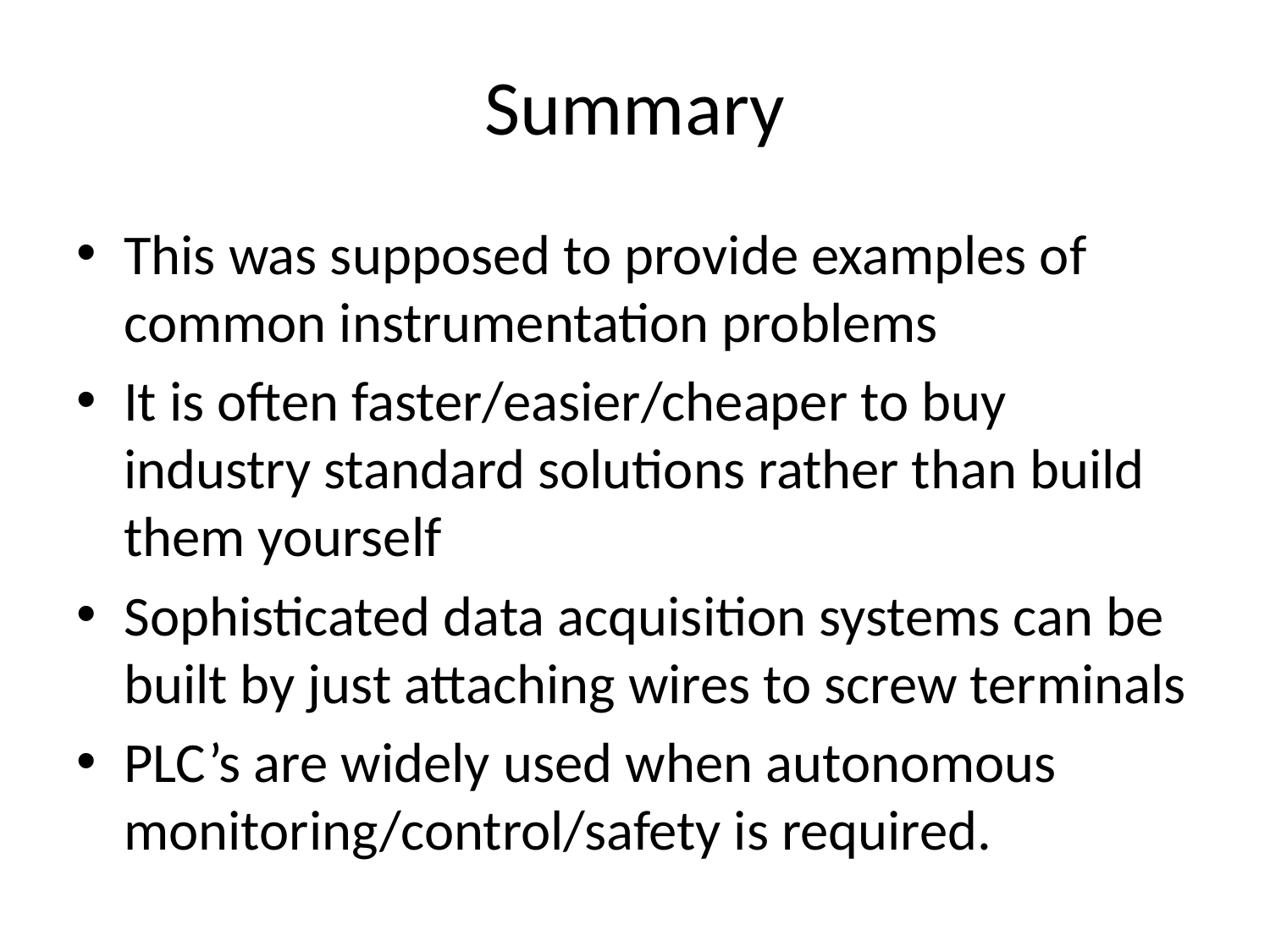

# Summary
This was supposed to provide examples of common instrumentation problems
It is often faster/easier/cheaper to buy industry standard solutions rather than build them yourself
Sophisticated data acquisition systems can be built by just attaching wires to screw terminals
PLC’s are widely used when autonomous monitoring/control/safety is required.